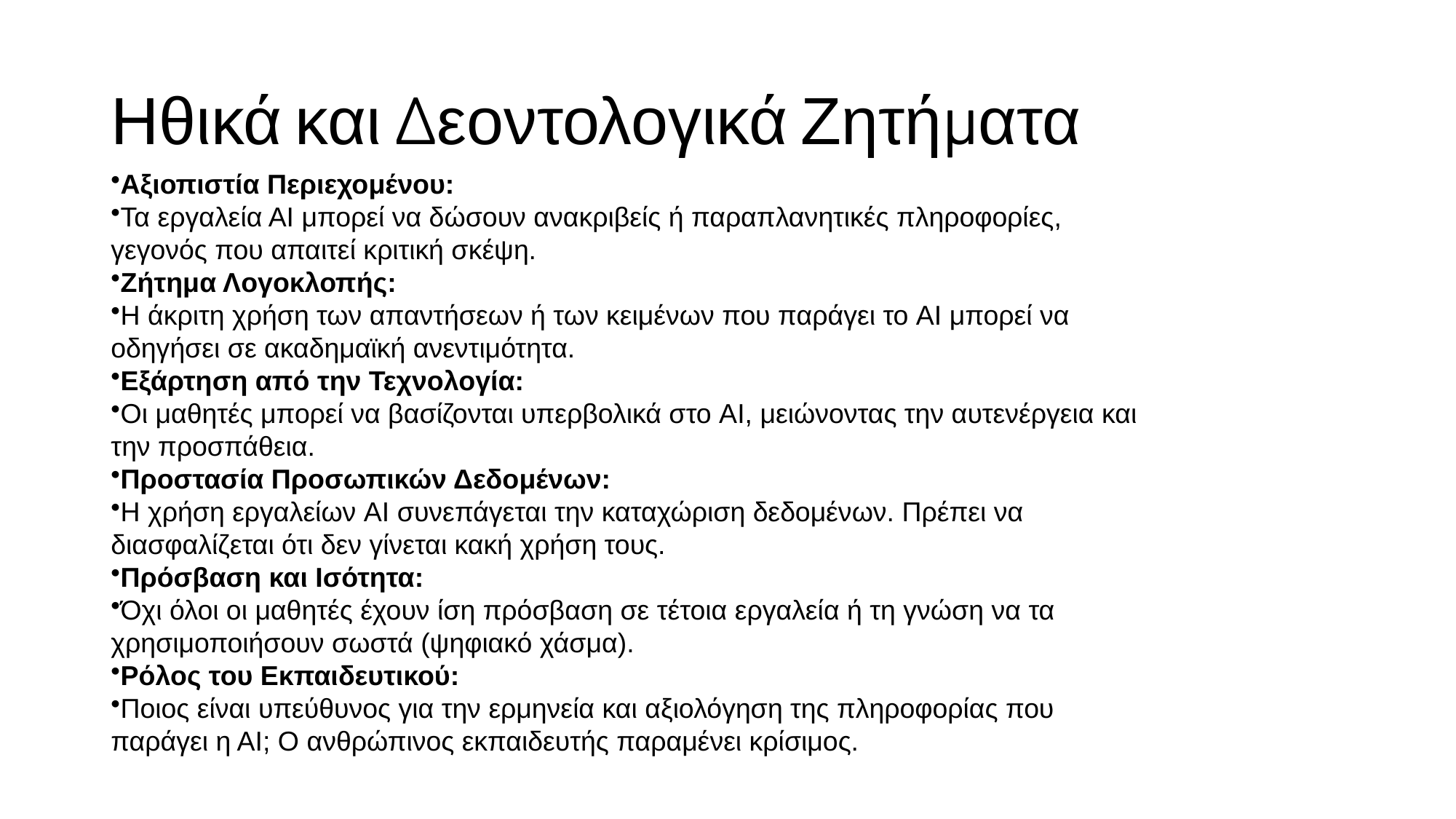

# Ηθικά και Δεοντολογικά Ζητήματα
Αξιοπιστία Περιεχομένου:
Τα εργαλεία ΑΙ μπορεί να δώσουν ανακριβείς ή παραπλανητικές πληροφορίες, γεγονός που απαιτεί κριτική σκέψη.
Ζήτημα Λογοκλοπής:
Η άκριτη χρήση των απαντήσεων ή των κειμένων που παράγει το AI μπορεί να οδηγήσει σε ακαδημαϊκή ανεντιμότητα.
Εξάρτηση από την Τεχνολογία:
Οι μαθητές μπορεί να βασίζονται υπερβολικά στο AI, μειώνοντας την αυτενέργεια και την προσπάθεια.
Προστασία Προσωπικών Δεδομένων:
Η χρήση εργαλείων AI συνεπάγεται την καταχώριση δεδομένων. Πρέπει να διασφαλίζεται ότι δεν γίνεται κακή χρήση τους.
Πρόσβαση και Ισότητα:
Όχι όλοι οι μαθητές έχουν ίση πρόσβαση σε τέτοια εργαλεία ή τη γνώση να τα χρησιμοποιήσουν σωστά (ψηφιακό χάσμα).
Ρόλος του Εκπαιδευτικού:
Ποιος είναι υπεύθυνος για την ερμηνεία και αξιολόγηση της πληροφορίας που παράγει η ΑΙ; Ο ανθρώπινος εκπαιδευτής παραμένει κρίσιμος.